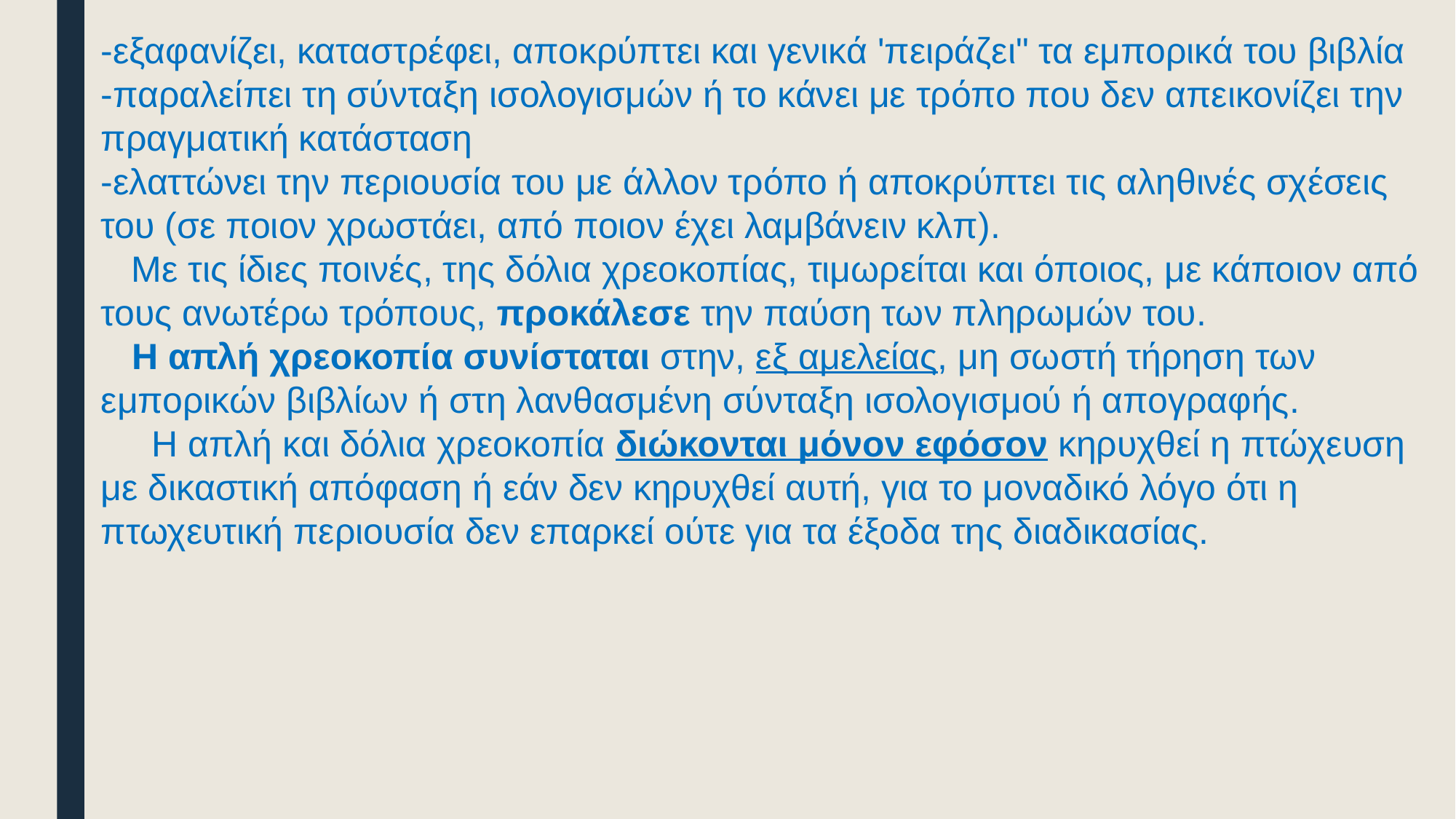

-εξαφανίζει, καταστρέφει, αποκρύπτει και γενικά 'πειράζει" τα εμπορικά του βιβλία
-παραλείπει τη σύνταξη ισολογισμών ή το κάνει με τρόπο που δεν απεικονίζει την πραγματική κατάσταση
-ελαττώνει την περιουσία του με άλλον τρόπο ή αποκρύπτει τις αληθινές σχέσεις του (σε ποιον χρωστάει, από ποιον έχει λαμβάνειν κλπ).
   Με τις ίδιες ποινές, της δόλια χρεοκοπίας, τιμωρείται και όποιος, με κάποιον από τους ανωτέρω τρόπους, προκάλεσε την παύση των πληρωμών του.
   Η απλή χρεοκοπία συνίσταται στην, εξ αμελείας, μη σωστή τήρηση των εμπορικών βιβλίων ή στη λανθασμένη σύνταξη ισολογισμού ή απογραφής.
     Η απλή και δόλια χρεοκοπία διώκονται μόνον εφόσον κηρυχθεί η πτώχευση με δικαστική απόφαση ή εάν δεν κηρυχθεί αυτή, για το μοναδικό λόγο ότι η πτωχευτική περιουσία δεν επαρκεί ούτε για τα έξοδα της διαδικασίας.